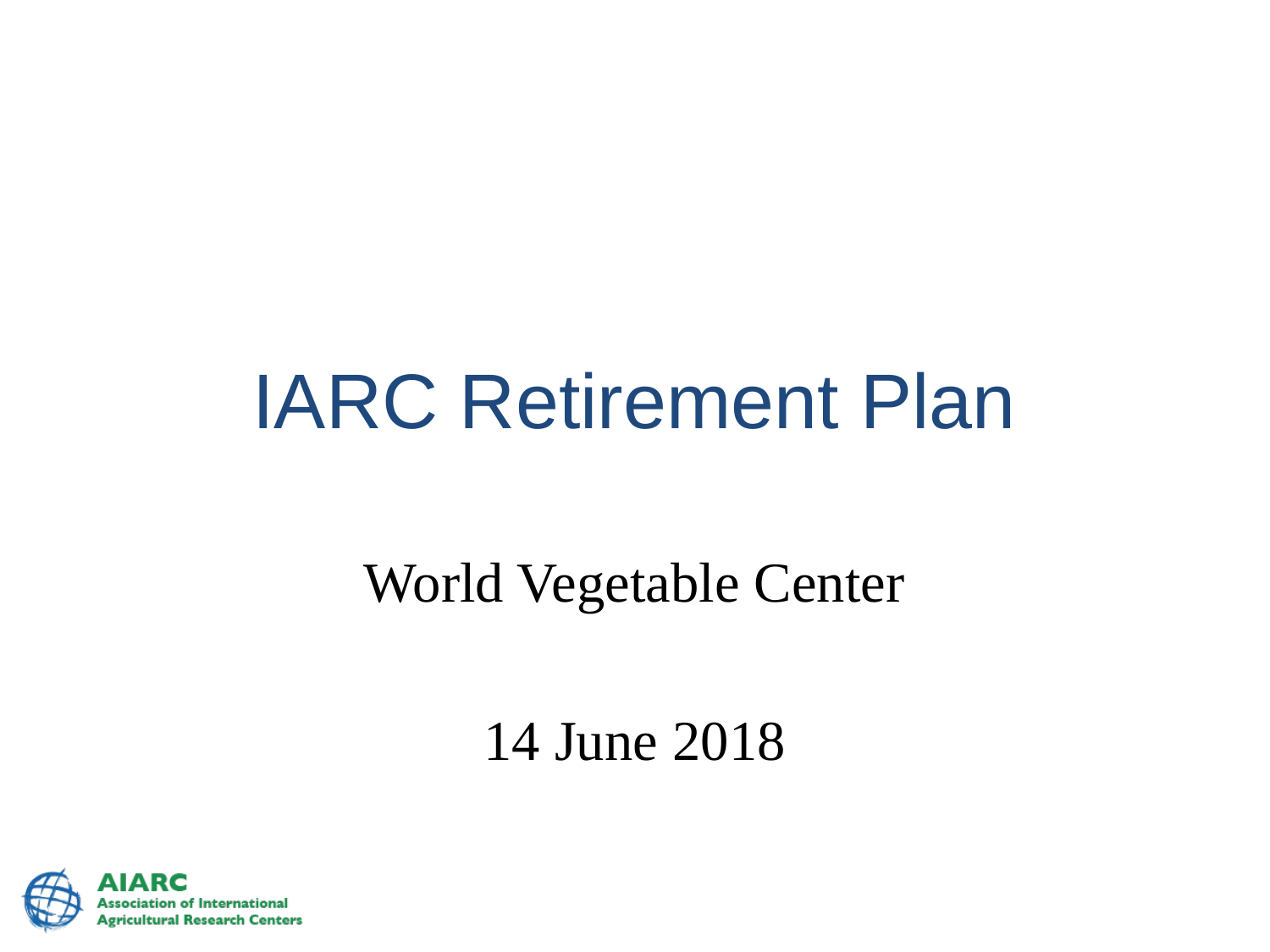

# IARC Retirement Plan
World Vegetable Center

14 June 2018